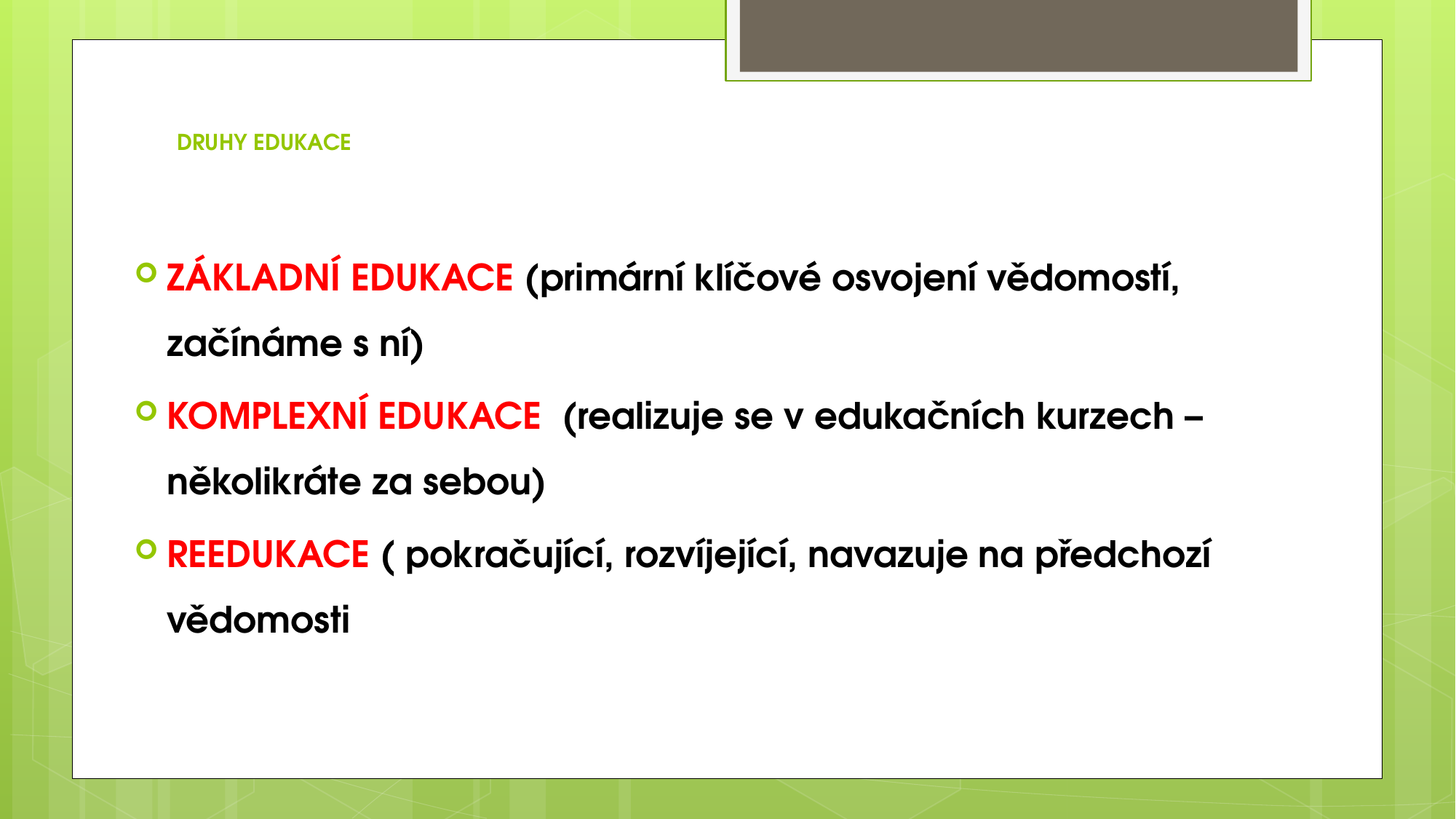

# DRUHY EDUKACE
ZÁKLADNÍ EDUKACE (primární klíčové osvojení vědomostí, začínáme s ní)
KOMPLEXNÍ EDUKACE  (realizuje se v edukačních kurzech – několikráte za sebou)
REEDUKACE ( pokračující, rozvíjející, navazuje na předchozí vědomosti